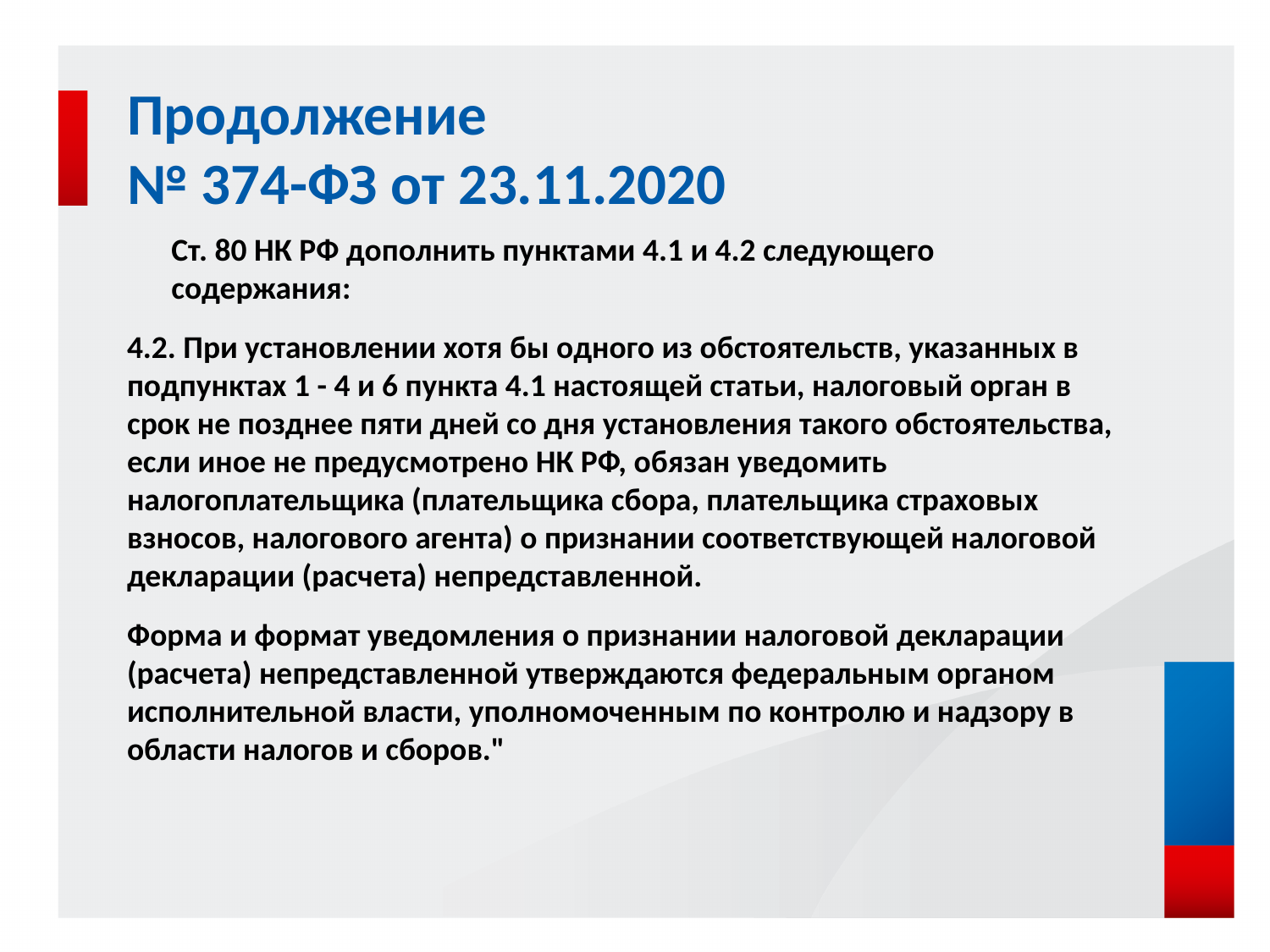

# Продолжение № 374-ФЗ от 23.11.2020
Ст. 80 НК РФ дополнить пунктами 4.1 и 4.2 следующего содержания:
4.2. При установлении хотя бы одного из обстоятельств, указанных в подпунктах 1 - 4 и 6 пункта 4.1 настоящей статьи, налоговый орган в срок не позднее пяти дней со дня установления такого обстоятельства, если иное не предусмотрено НК РФ, обязан уведомить налогоплательщика (плательщика сбора, плательщика страховых взносов, налогового агента) о признании соответствующей налоговой декларации (расчета) непредставленной.
Форма и формат уведомления о признании налоговой декларации (расчета) непредставленной утверждаются федеральным органом исполнительной власти, уполномоченным по контролю и надзору в области налогов и сборов."